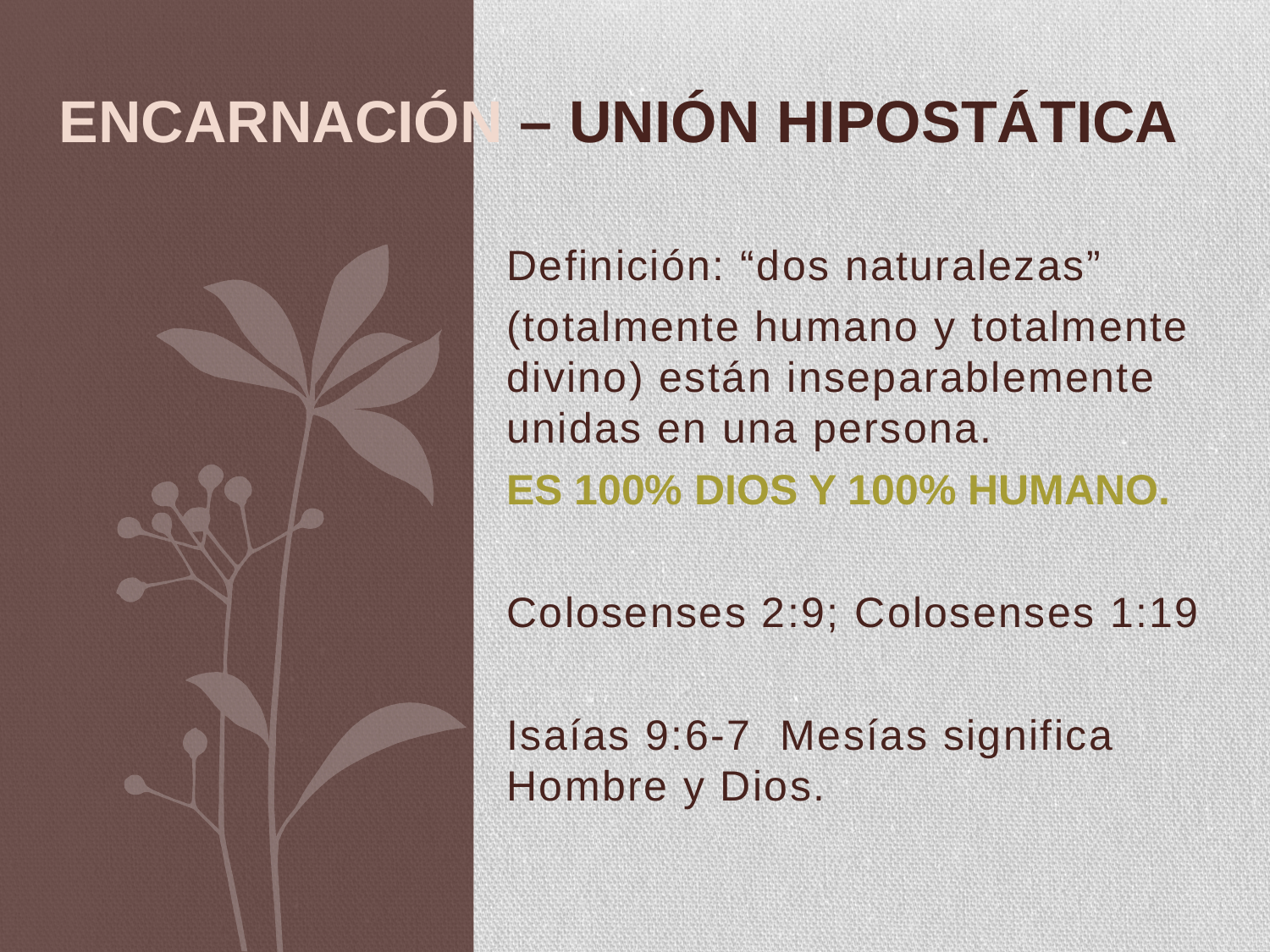

# ENCARNACIÓN – UNIÓN HIPOSTÁTICA
Definición: “dos naturalezas”
(totalmente humano y totalmente divino) están inseparablemente unidas en una persona.
Es 100% Dios y 100% humano.

Colosenses 2:9; Colosenses 1:19

Isaías 9:6-7  Mesías significa Hombre y Dios.